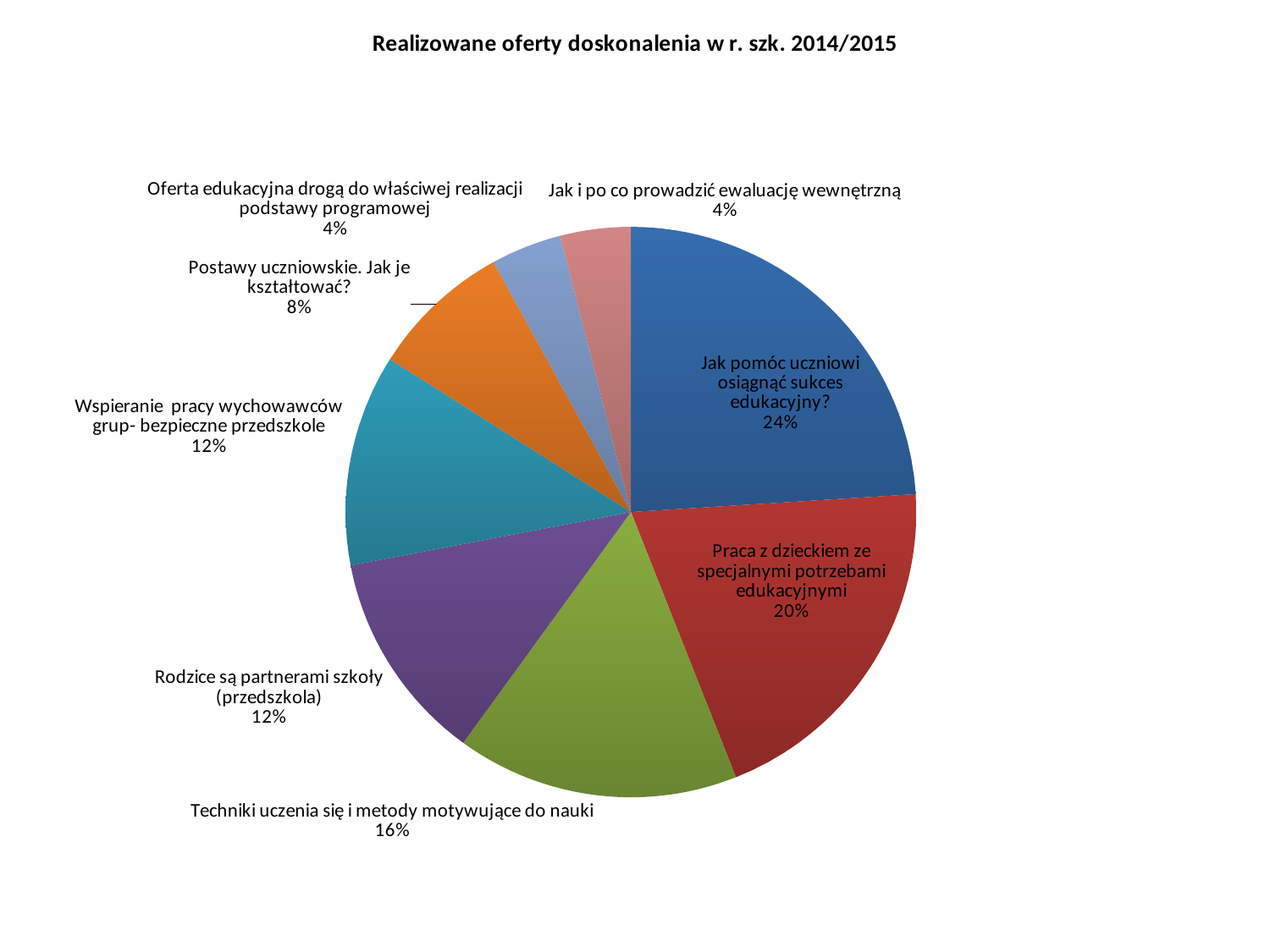

### Chart: Realizowane oferty doskonalenia w r. szk. 2014/2015

| Category |  |
|---|---|
| Jak pomóc uczniowi osiągnąć sukces edukacyjny? | 6.0 |
| Praca z dzieckiem ze specjalnymi potrzebami edukacyjnymi | 5.0 |
| Techniki uczenia się i metody motywujące do nauki | 4.0 |
| Rodzice są partnerami szkoły (przedszkola) | 3.0 |
| Wspieranie  pracy wychowawców grup- bezpieczne przedszkole | 3.0 |
| Postawy uczniowskie. Jak je kształtować? | 2.0 |
| Oferta edukacyjna drogą do właściwej realizacji podstawy programowej | 1.0 |
| Jak i po co prowadzić ewaluację wewnętrzną | 1.0 |